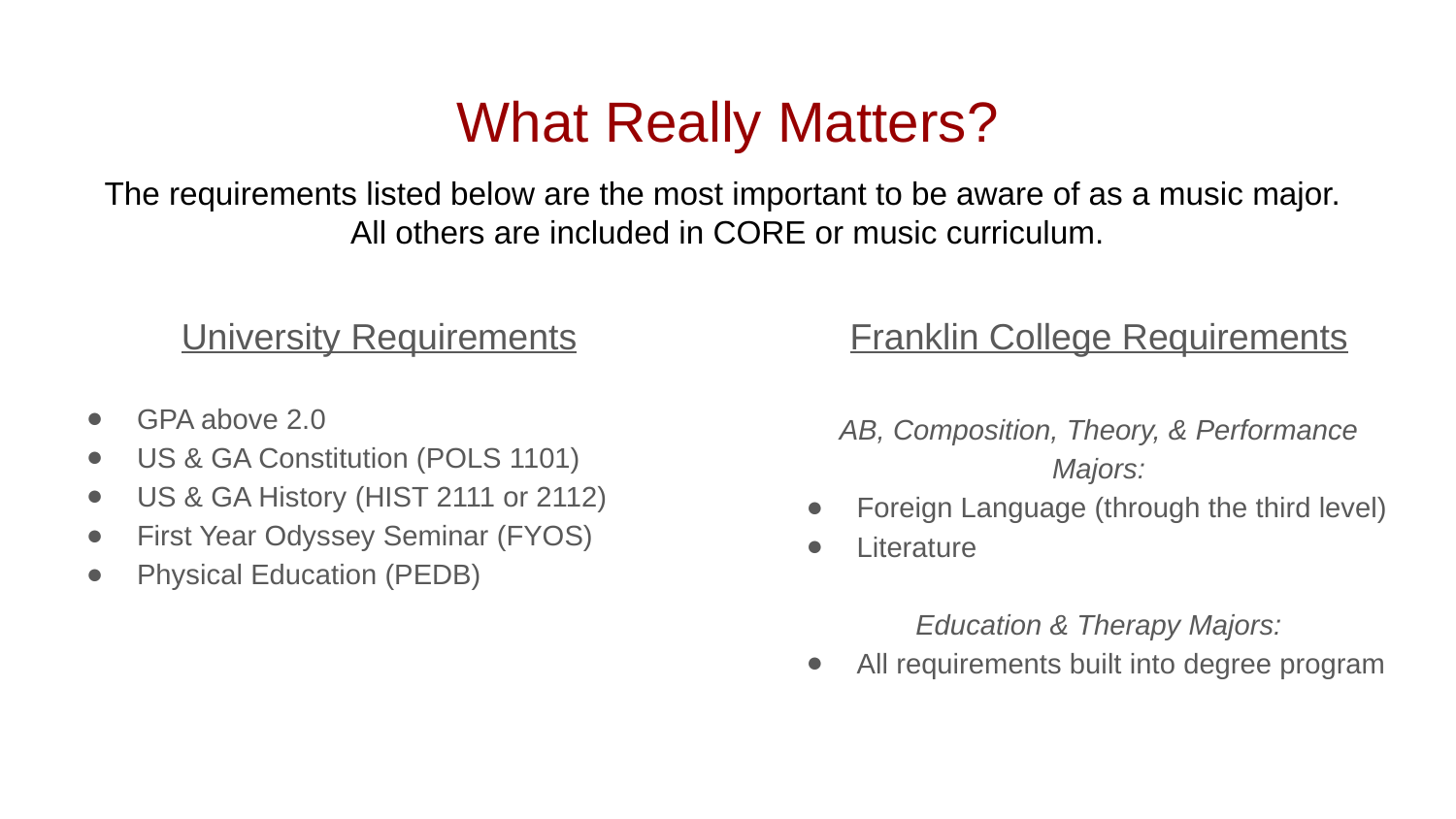

# What Really Matters? The requirements listed below are the most important to be aware of as a music major. All others are included in CORE or music curriculum.
University Requirements

GPA above 2.0
US & GA Constitution (POLS 1101)
US & GA History (HIST 2111 or 2112)
First Year Odyssey Seminar (FYOS)
Physical Education (PEDB)

Franklin College Requirements

AB, Composition, Theory, & Performance Majors:
Foreign Language (through the third level)
Literature

Education & Therapy Majors:
All requirements built into degree program